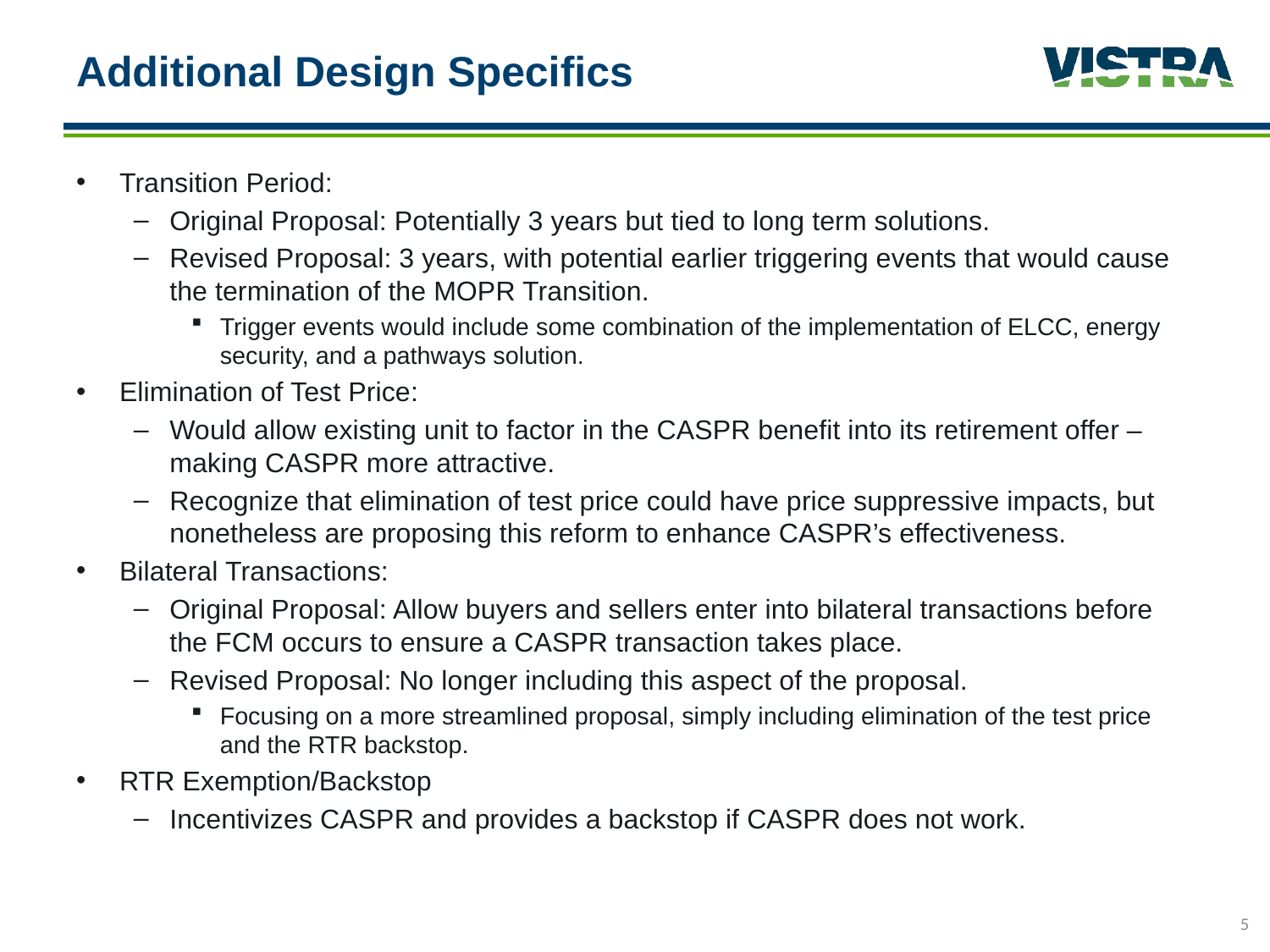

# Additional Design Specifics
Transition Period:
Original Proposal: Potentially 3 years but tied to long term solutions.
Revised Proposal: 3 years, with potential earlier triggering events that would cause the termination of the MOPR Transition.
Trigger events would include some combination of the implementation of ELCC, energy security, and a pathways solution.
Elimination of Test Price:
Would allow existing unit to factor in the CASPR benefit into its retirement offer – making CASPR more attractive.
Recognize that elimination of test price could have price suppressive impacts, but nonetheless are proposing this reform to enhance CASPR’s effectiveness.
Bilateral Transactions:
Original Proposal: Allow buyers and sellers enter into bilateral transactions before the FCM occurs to ensure a CASPR transaction takes place.
Revised Proposal: No longer including this aspect of the proposal.
Focusing on a more streamlined proposal, simply including elimination of the test price and the RTR backstop.
RTR Exemption/Backstop
Incentivizes CASPR and provides a backstop if CASPR does not work.
5